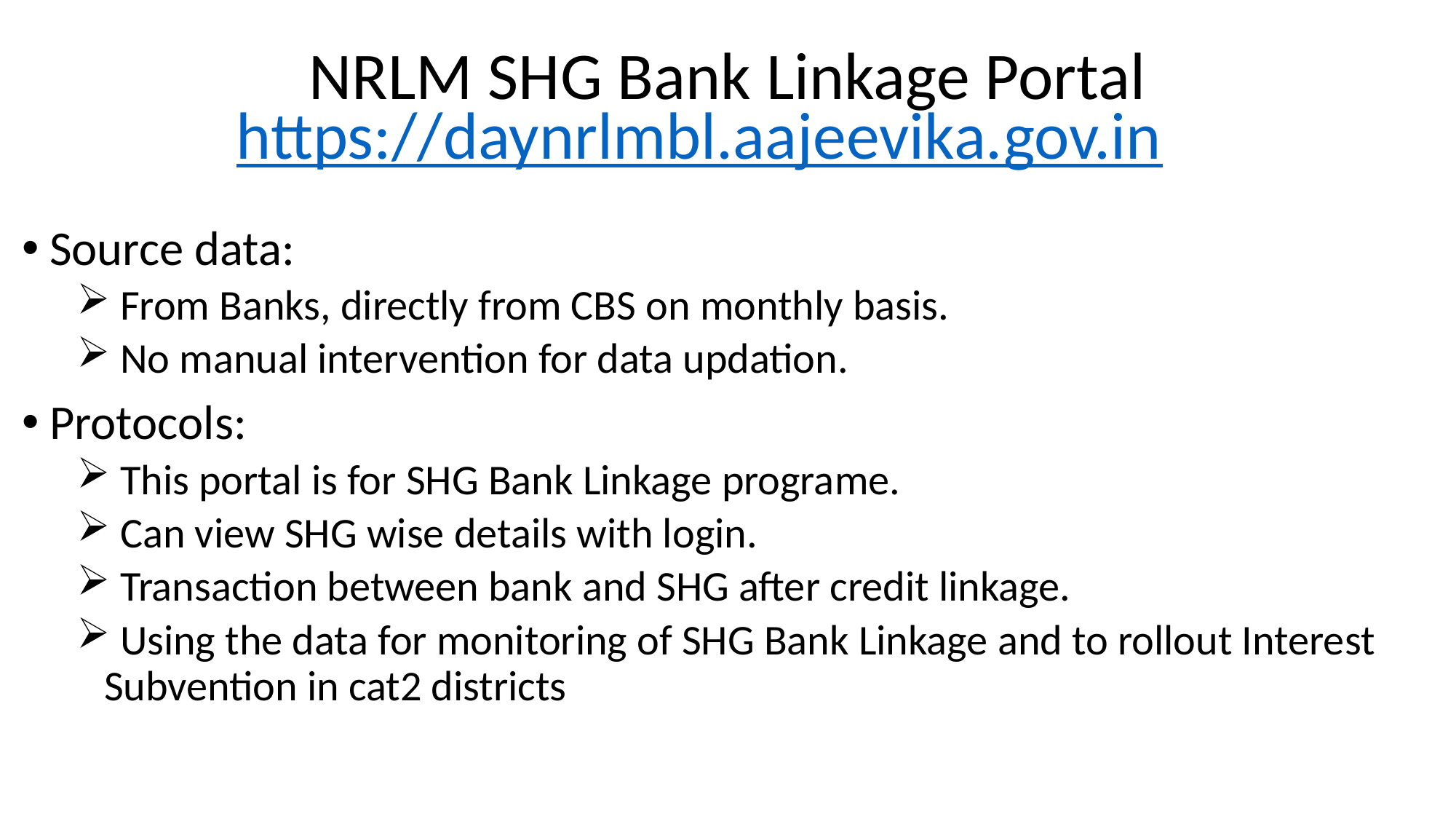

# NRLM SHG Bank Linkage Portal https://daynrlmbl.aajeevika.gov.in
Source data:
 From Banks, directly from CBS on monthly basis.
 No manual intervention for data updation.
Protocols:
 This portal is for SHG Bank Linkage programe.
 Can view SHG wise details with login.
 Transaction between bank and SHG after credit linkage.
 Using the data for monitoring of SHG Bank Linkage and to rollout Interest Subvention in cat2 districts